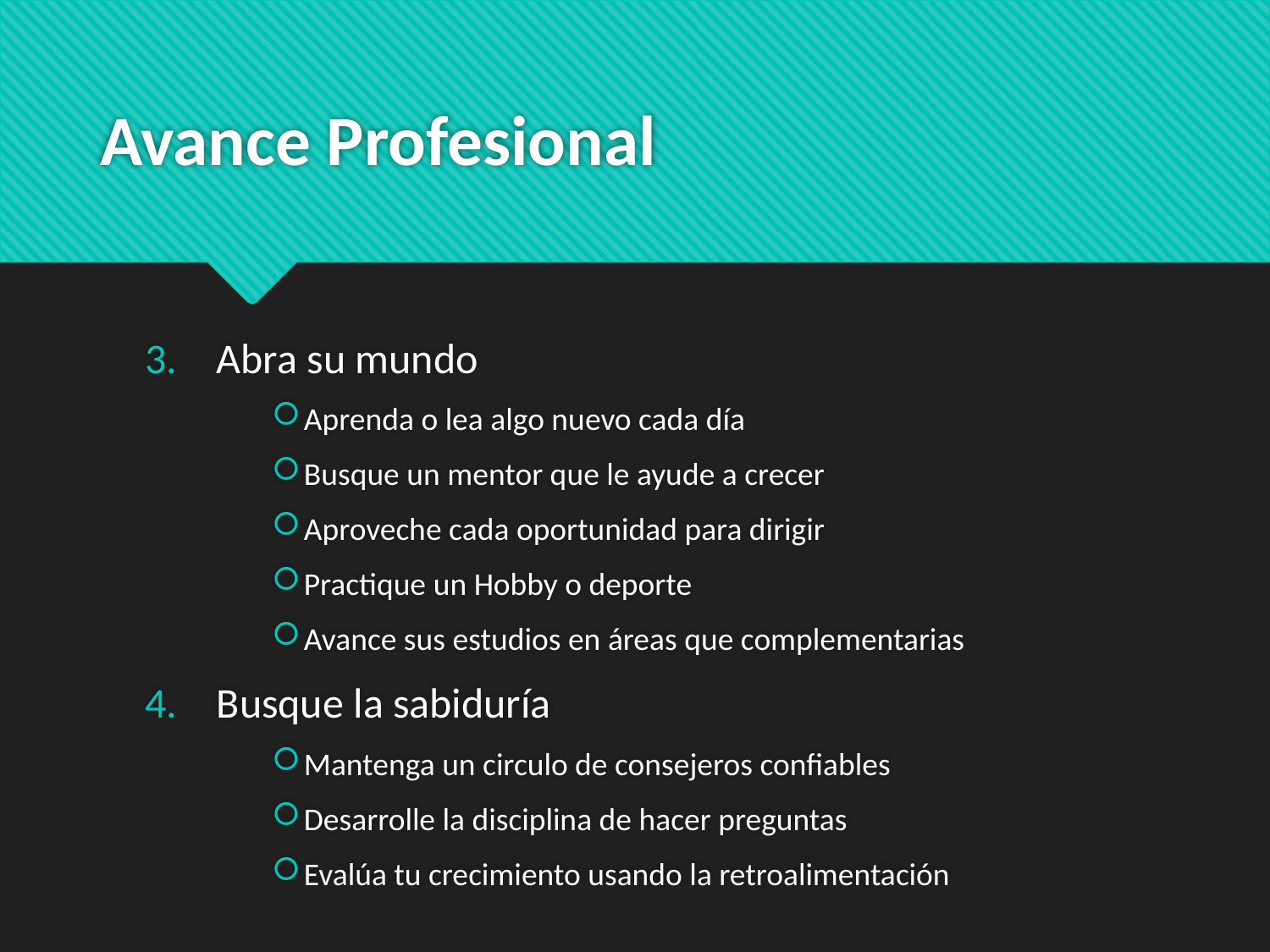

# Avance Profesional
Abra su mundo
Aprenda o lea algo nuevo cada día
Busque un mentor que le ayude a crecer
Aproveche cada oportunidad para dirigir
Practique un Hobby o deporte
Avance sus estudios en áreas que complementarias
Busque la sabiduría
Mantenga un circulo de consejeros confiables
Desarrolle la disciplina de hacer preguntas
Evalúa tu crecimiento usando la retroalimentación